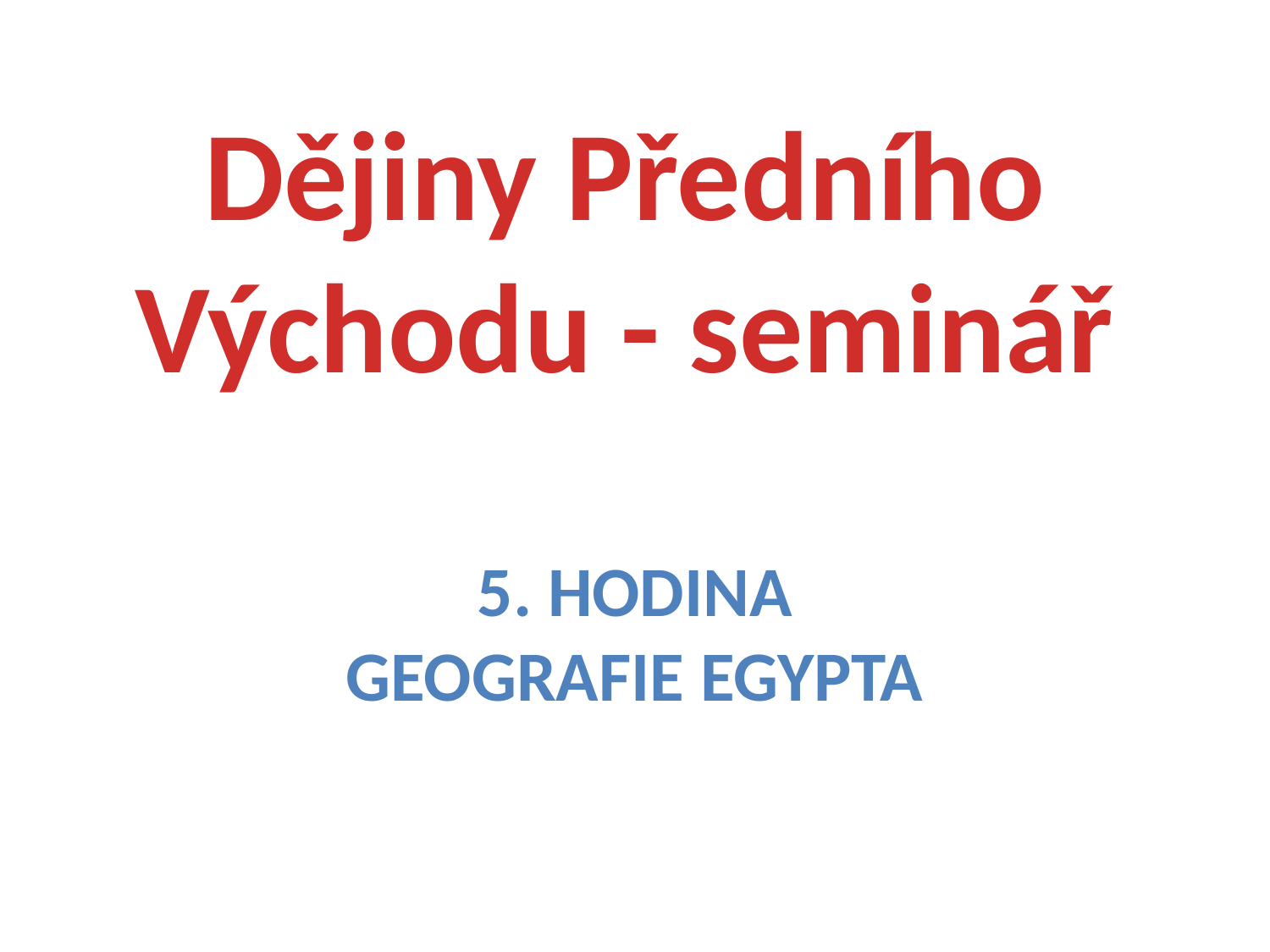

# Dějiny Předního Východu - seminář
5. hodina
geografie Egypta